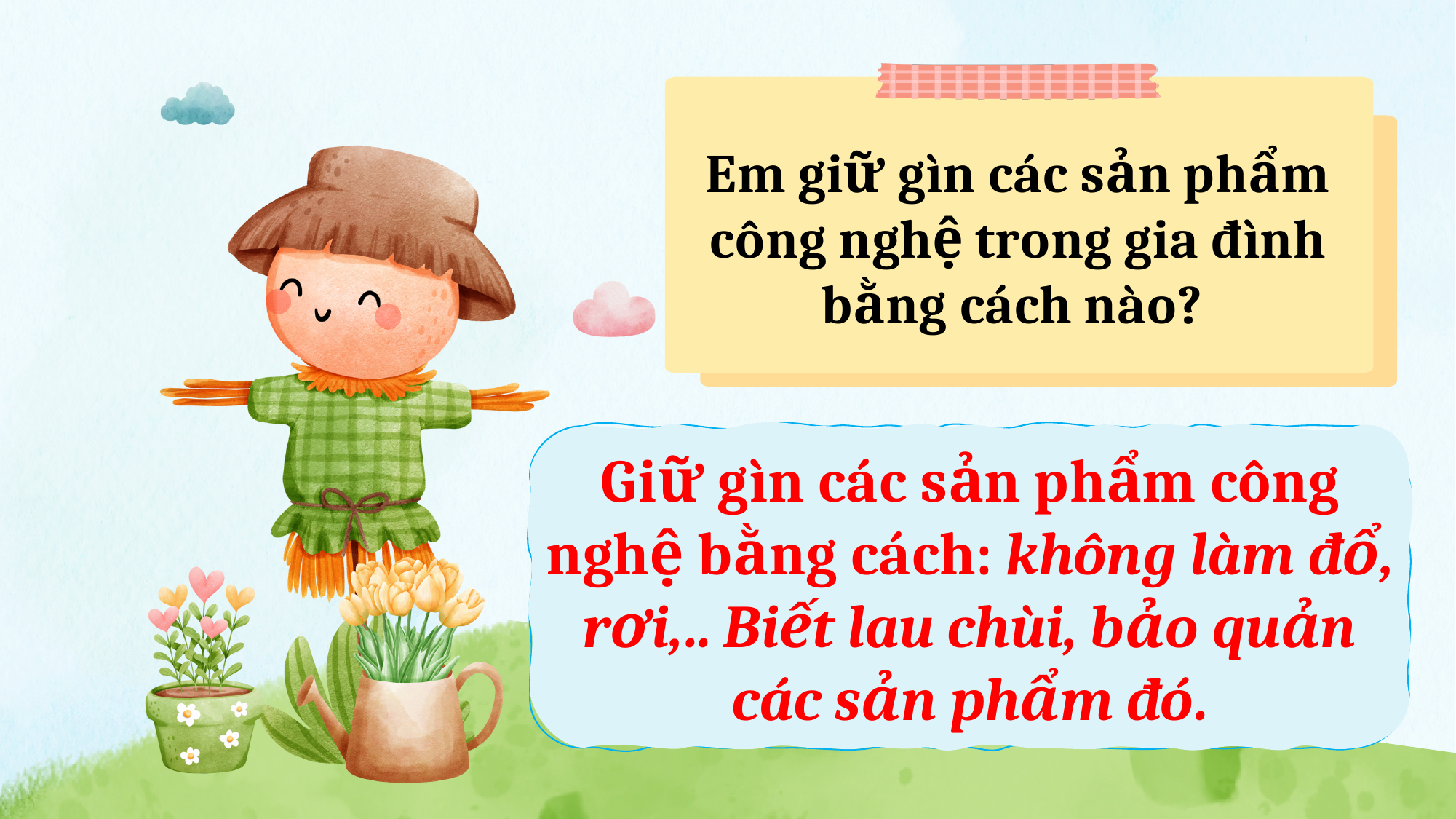

Em giữ gìn các sản phẩm công nghệ trong gia đình bằng cách nào?

Giữ gìn các sản phẩm công nghệ bằng cách: không làm đổ, rơi,.. Biết lau chùi, bảo quản các sản phẩm đó.